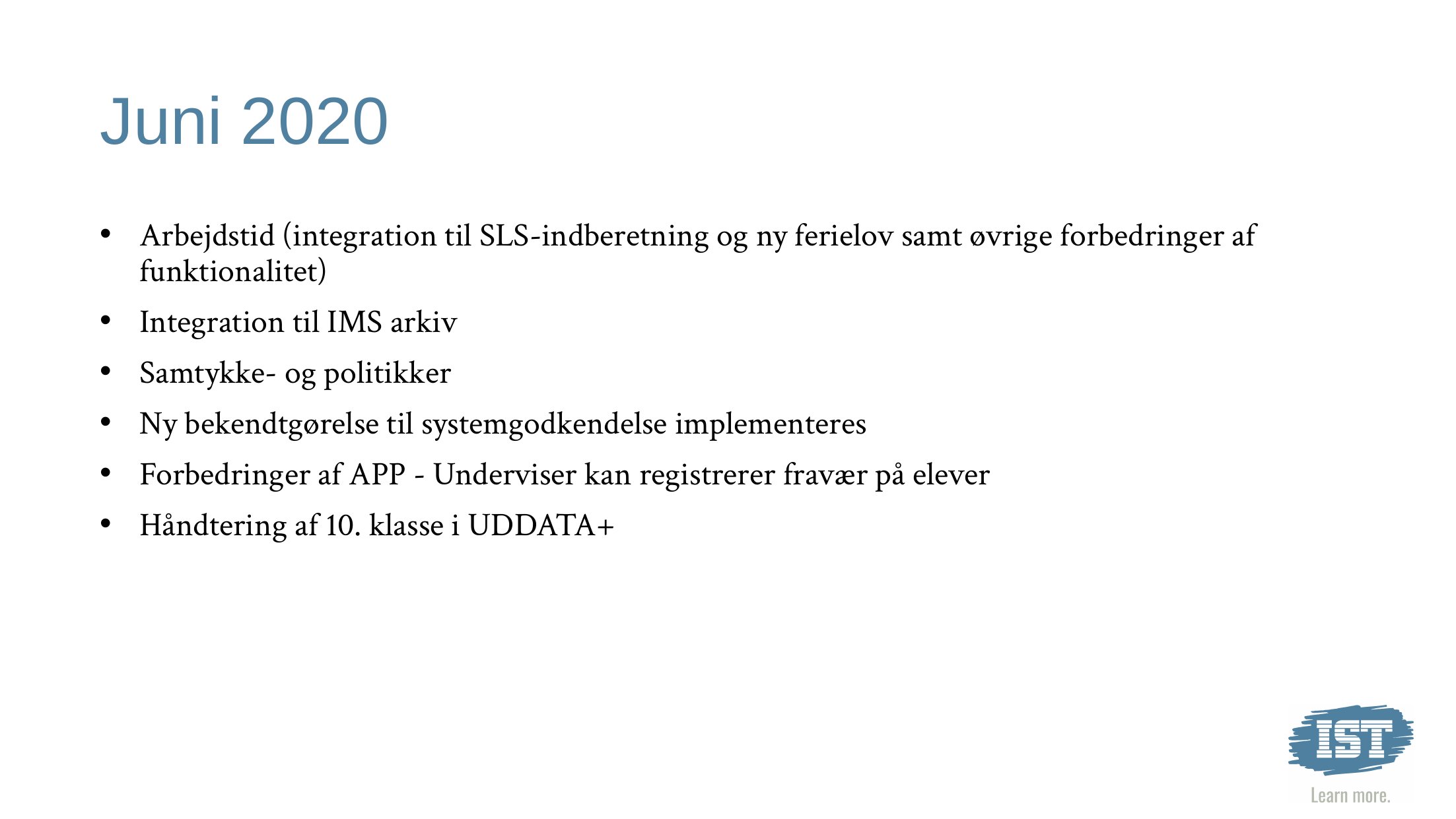

# Juni 2020
Arbejdstid (integration til SLS-indberetning og ny ferielov samt øvrige forbedringer af funktionalitet)
Integration til IMS arkiv
Samtykke- og politikker
Ny bekendtgørelse til systemgodkendelse implementeres
Forbedringer af APP - Underviser kan registrerer fravær på elever
Håndtering af 10. klasse i UDDATA+